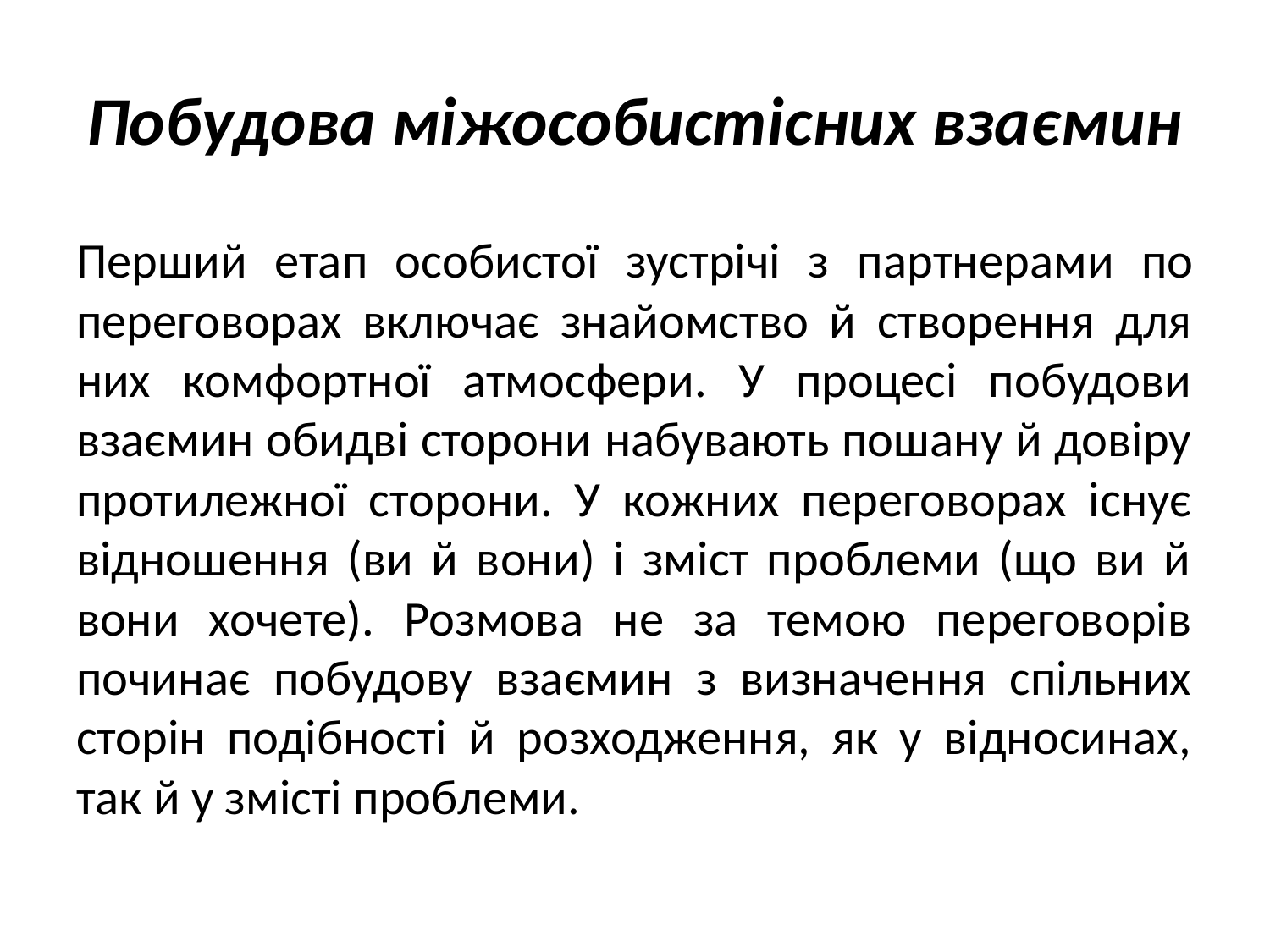

# Побудова міжособистісних взаємин
Перший етап особистої зустрічі з партнерами по переговорах включає знайомство й створення для них комфортної атмосфери. У процесі побудови взаємин обидві сторони набувають пошану й довіру протилежної сторони. У кожних переговорах існує відношення (ви й вони) і зміст проблеми (що ви й вони хочете). Розмова не за темою переговорів починає побудову взаємин з визначення спільних сторін подібності й розходження, як у відносинах, так й у змісті проблеми.